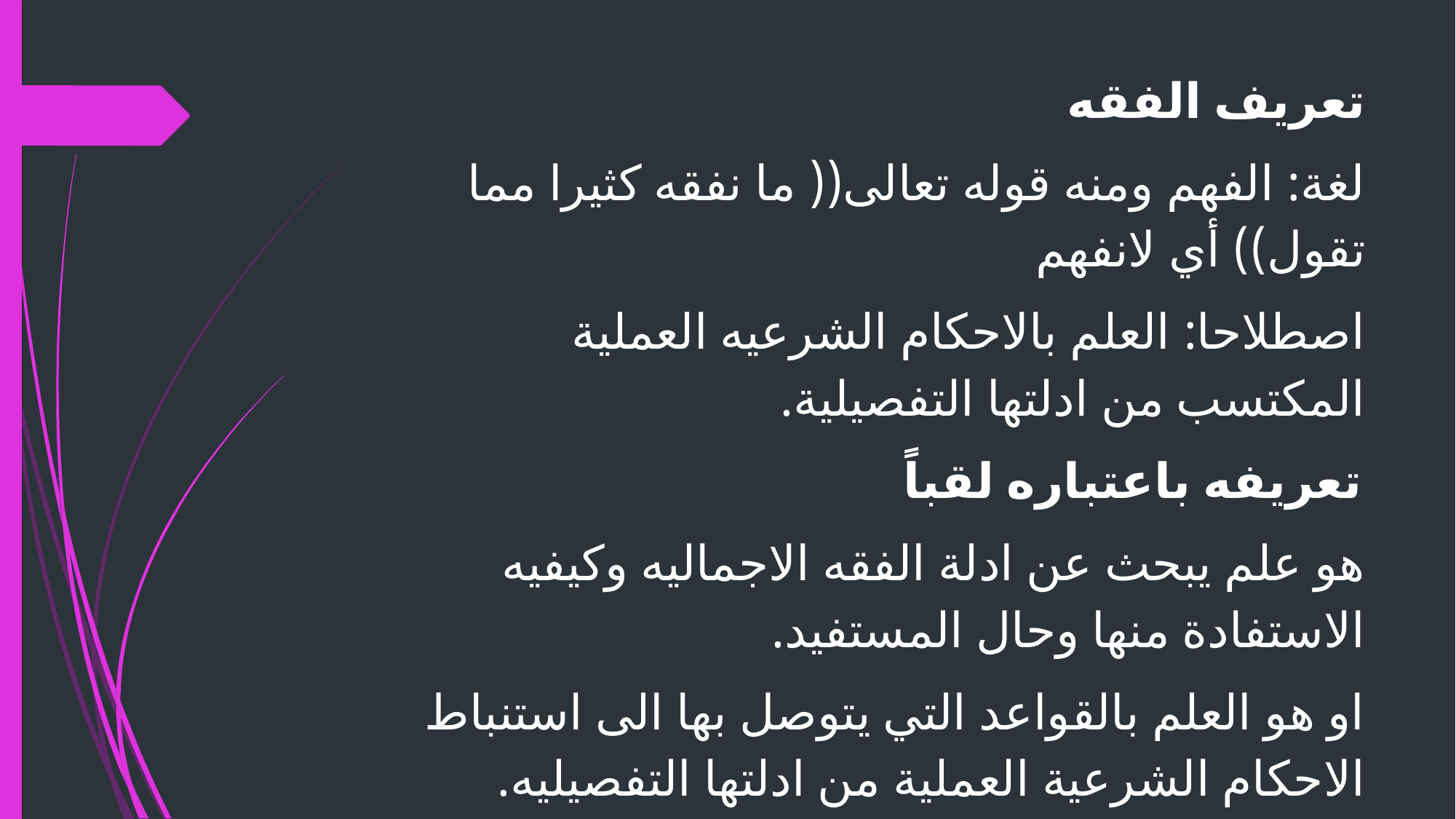

تعريف الفقه
لغة: الفهم ومنه قوله تعالى(( ما نفقه كثيرا مما تقول)) أي لانفهم
اصطلاحا: العلم بالاحكام الشرعيه العملية المكتسب من ادلتها التفصيلية.
تعريفه باعتباره لقباً
هو علم يبحث عن ادلة الفقه الاجماليه وكيفيه الاستفادة منها وحال المستفيد.
او هو العلم بالقواعد التي يتوصل بها الى استنباط الاحكام الشرعية العملية من ادلتها التفصيليه.